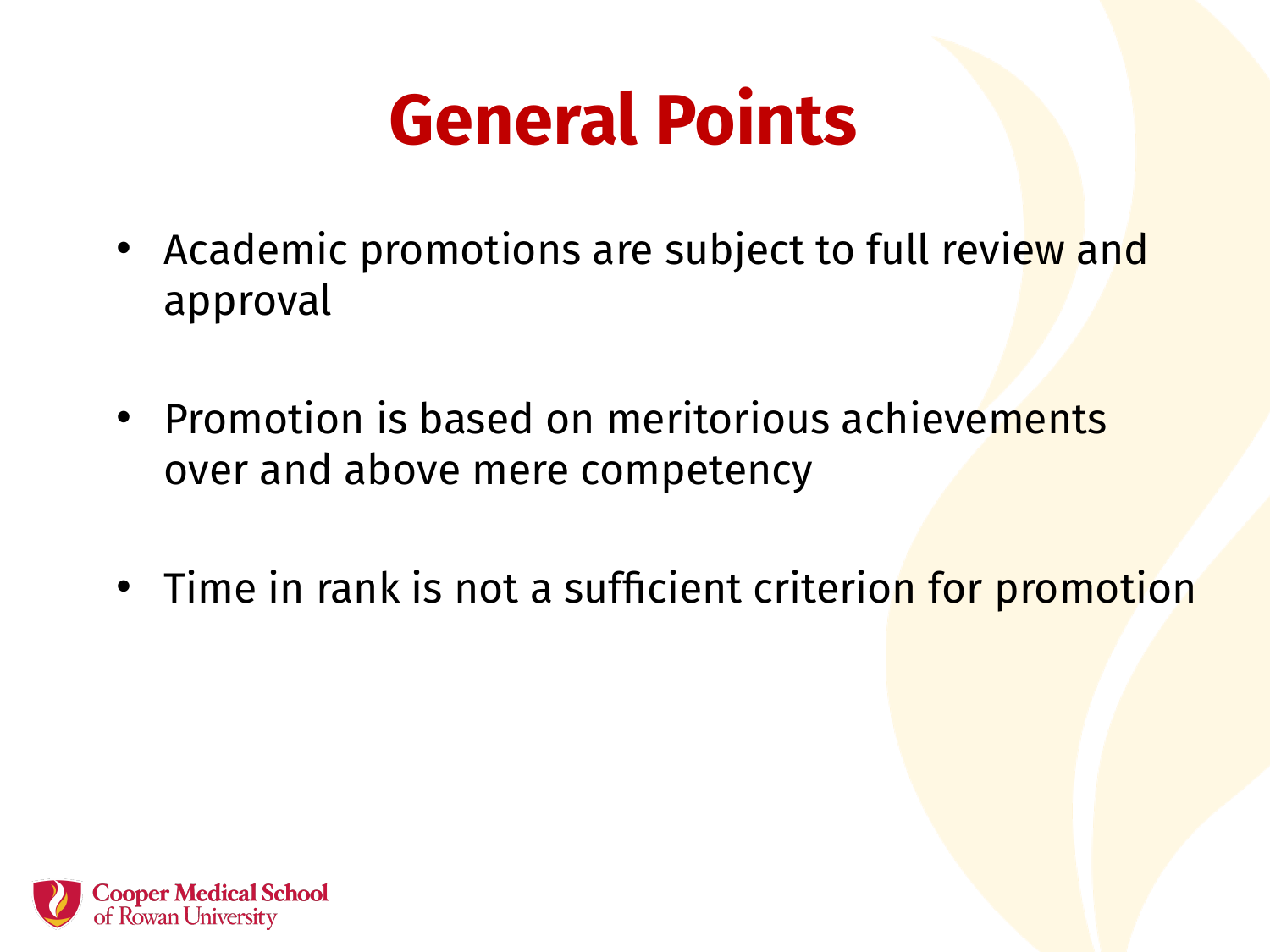

# General Points
Academic promotions are subject to full review and approval

Promotion is based on meritorious achievements over and above mere competency

Time in rank is not a sufficient criterion for promotion